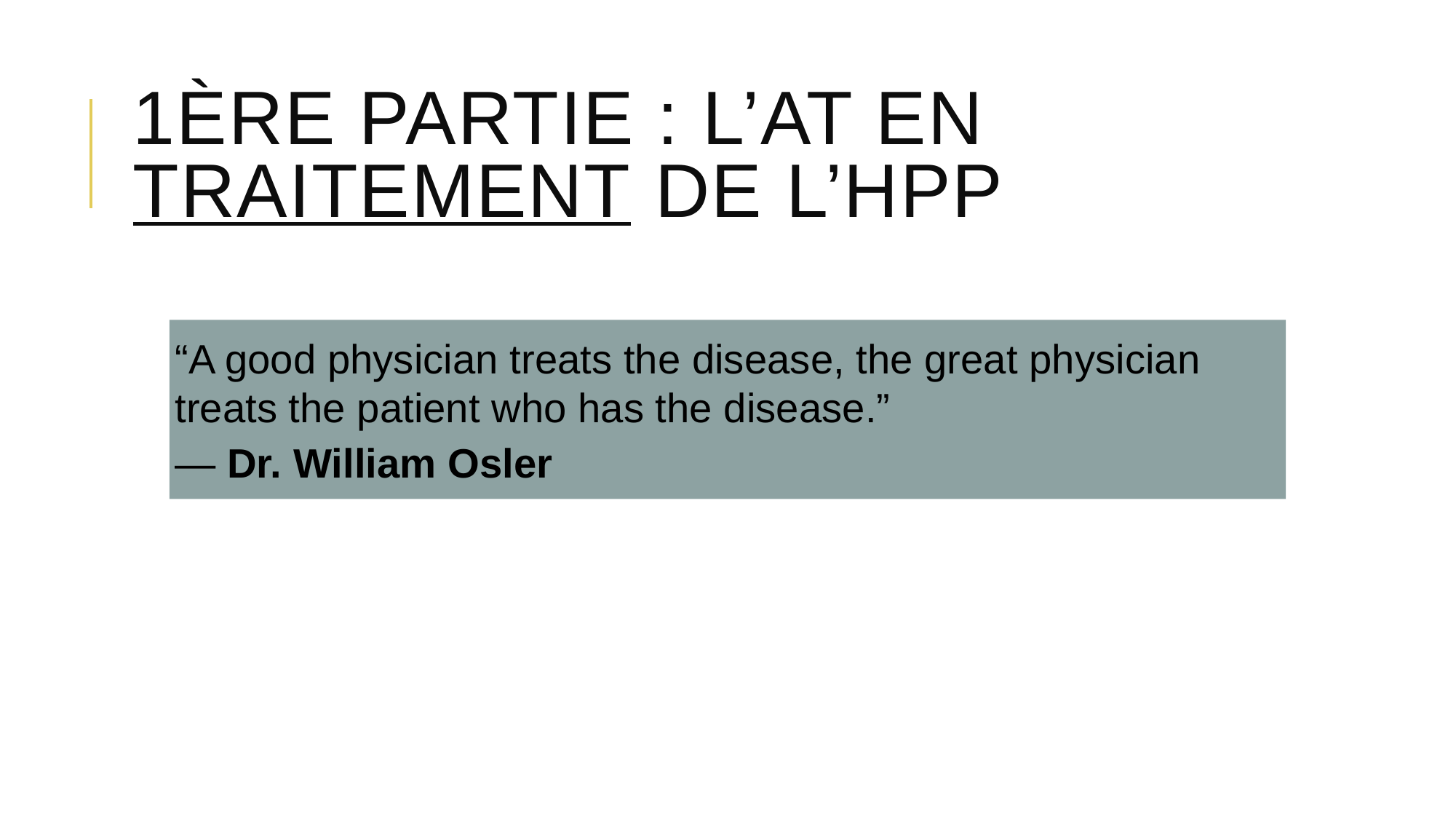

# 1ère partie : l’AT en traitement de l’HPP
“A good physician treats the disease, the great physician treats the patient who has the disease.”
― Dr. William Osler